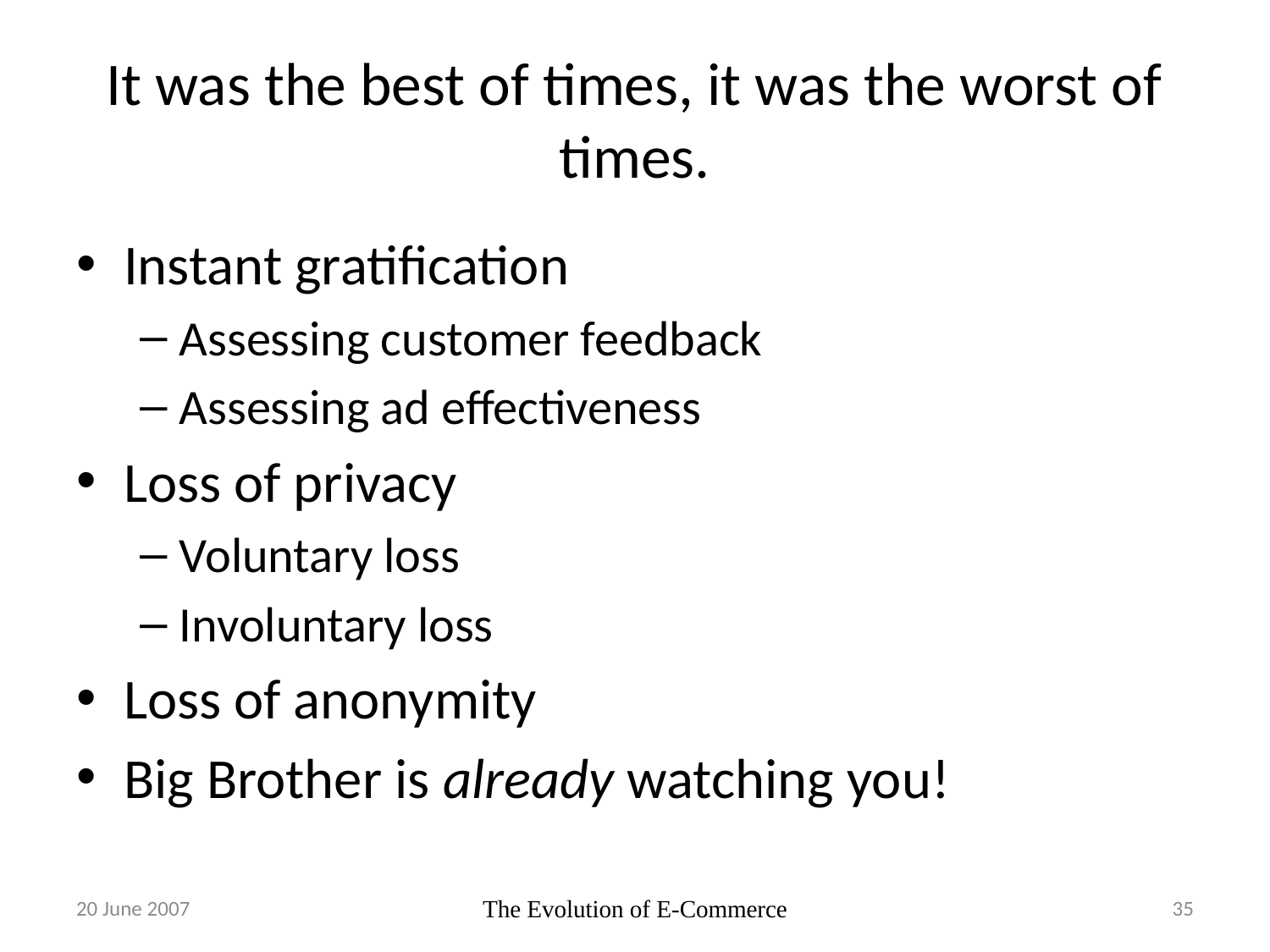

# It was the best of times, it was the worst of times.
Instant gratification
Assessing customer feedback
Assessing ad effectiveness
Loss of privacy
Voluntary loss
Involuntary loss
Loss of anonymity
Big Brother is already watching you!
20 June 2007
The Evolution of E-Commerce
35